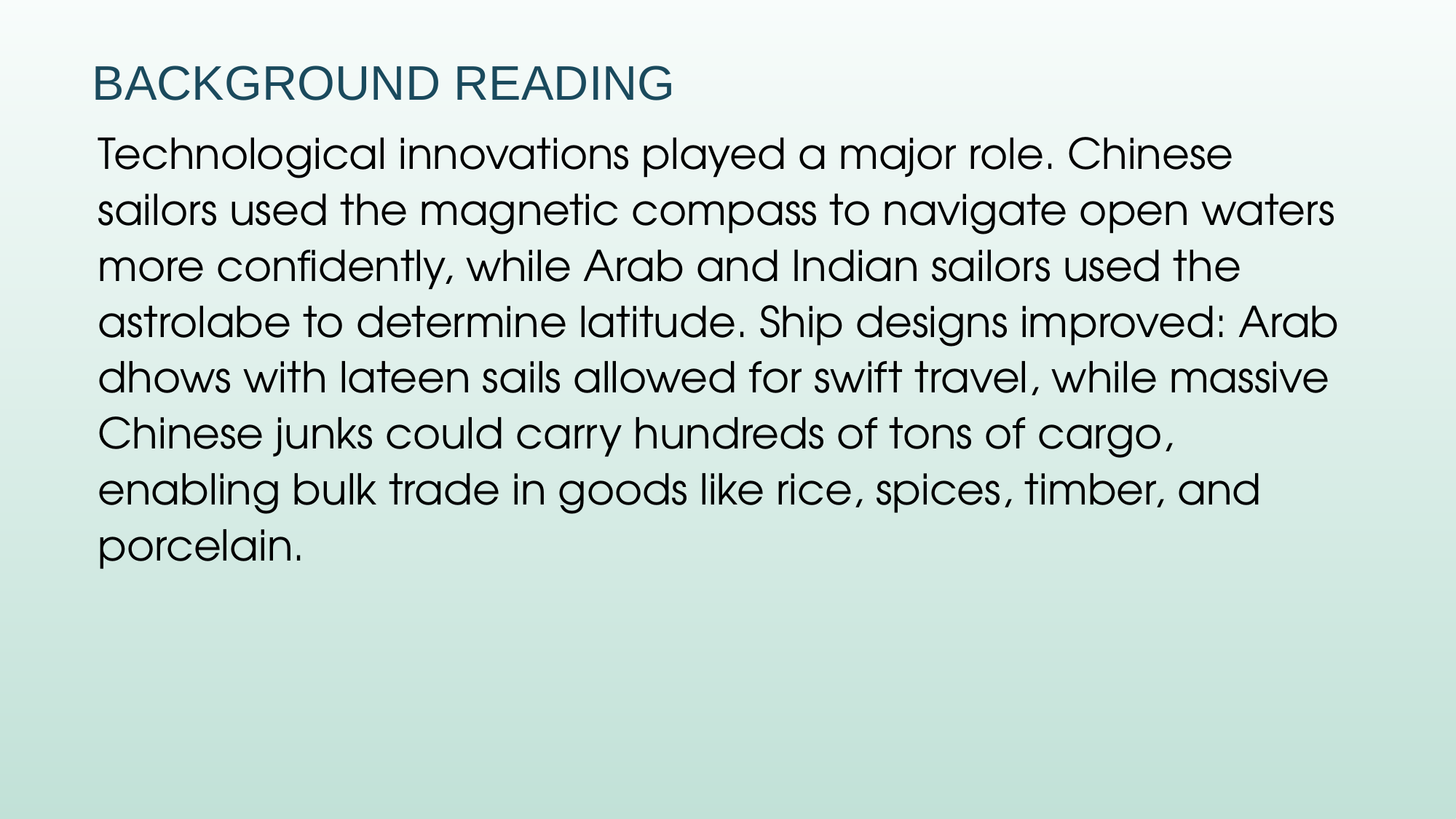

# Background Reading
Technological innovations played a major role. Chinese sailors used the magnetic compass to navigate open waters more confidently, while Arab and Indian sailors used the astrolabe to determine latitude. Ship designs improved: Arab dhows with lateen sails allowed for swift travel, while massive Chinese junks could carry hundreds of tons of cargo, enabling bulk trade in goods like rice, spices, timber, and porcelain.